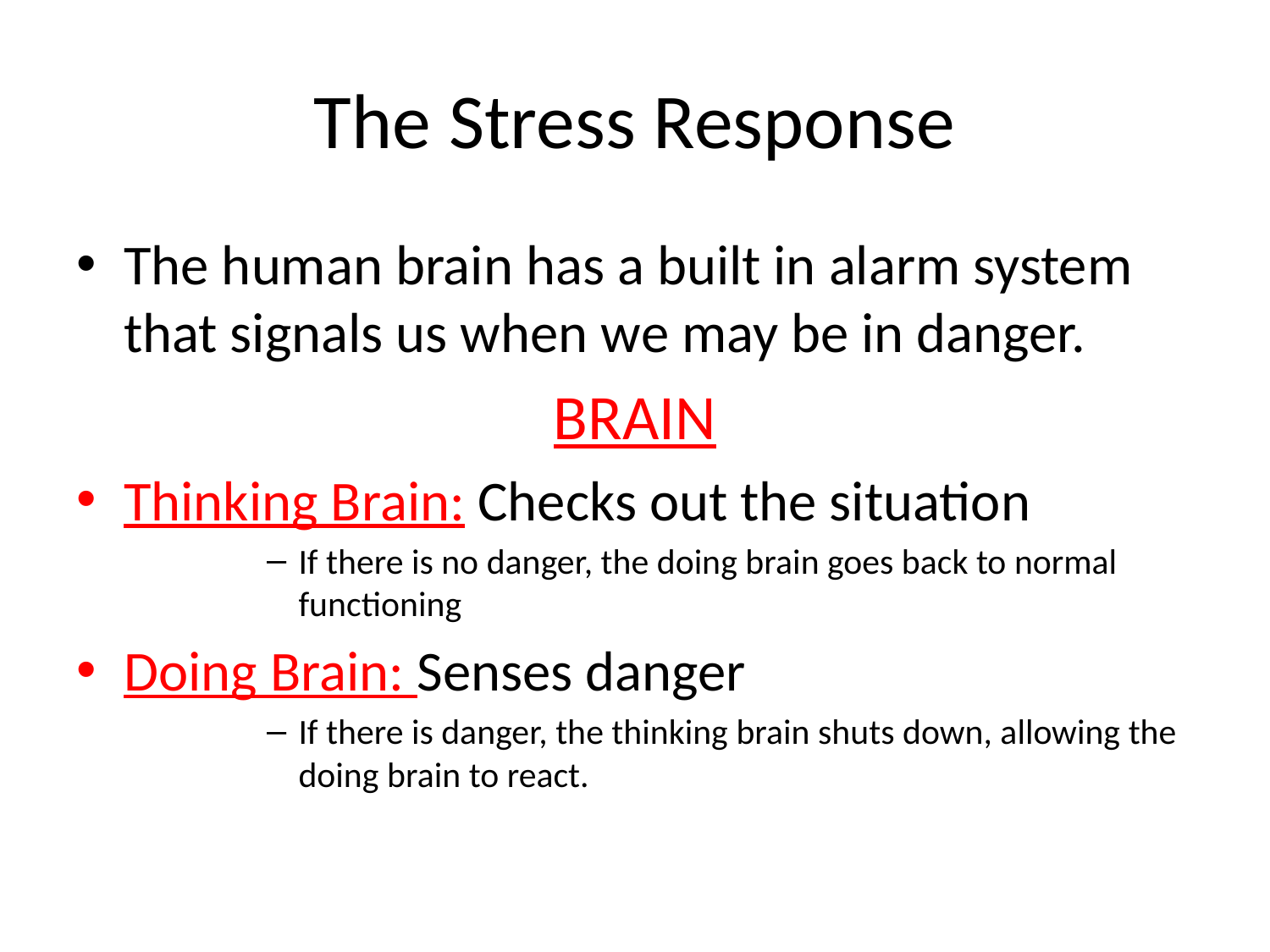

# The Stress Response
The human brain has a built in alarm system that signals us when we may be in danger.
BRAIN
Thinking Brain: Checks out the situation
If there is no danger, the doing brain goes back to normal functioning
Doing Brain: Senses danger
If there is danger, the thinking brain shuts down, allowing the doing brain to react.